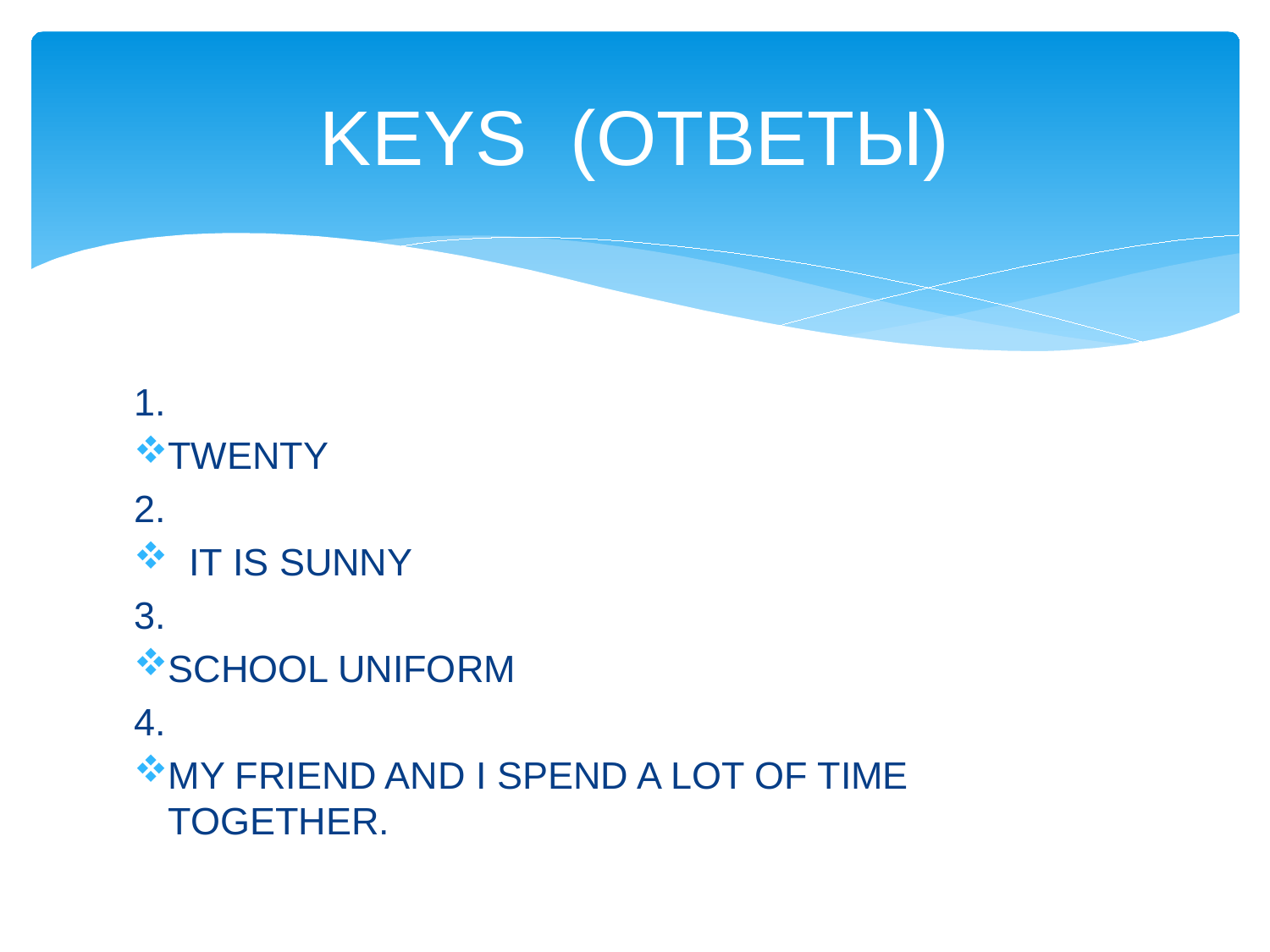

# KEYS  (ОТВЕТЫ)
1.
TWENTY
2.
  IT IS SUNNY
3.
SCHOOL UNIFORM
4.
MY FRIEND AND I SPEND A LOT OF TIME TOGETHER.